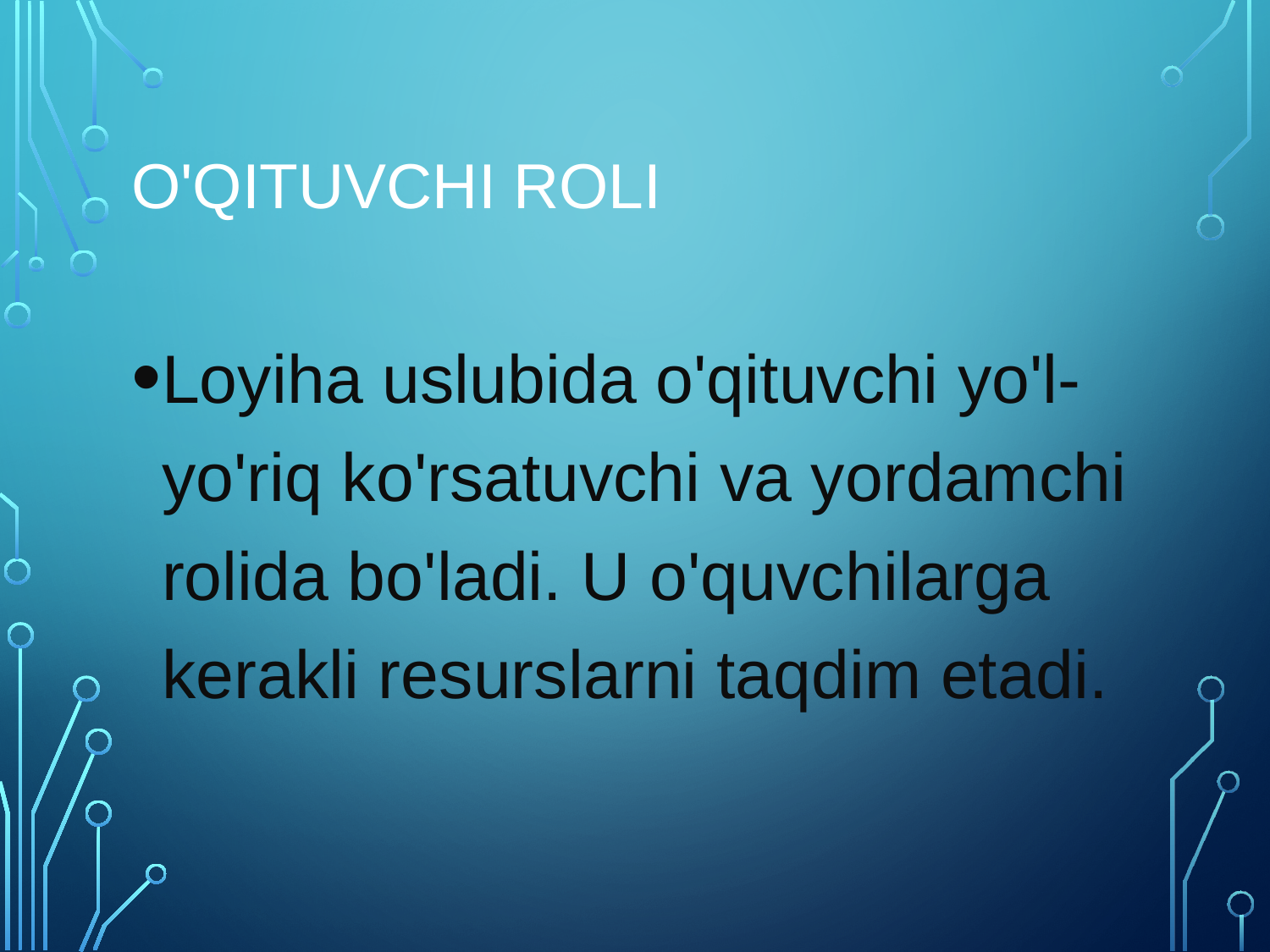

# O'qituvchi roli
Loyiha uslubida o'qituvchi yo'l-yo'riq ko'rsatuvchi va yordamchi rolida bo'ladi. U o'quvchilarga kerakli resurslarni taqdim etadi.